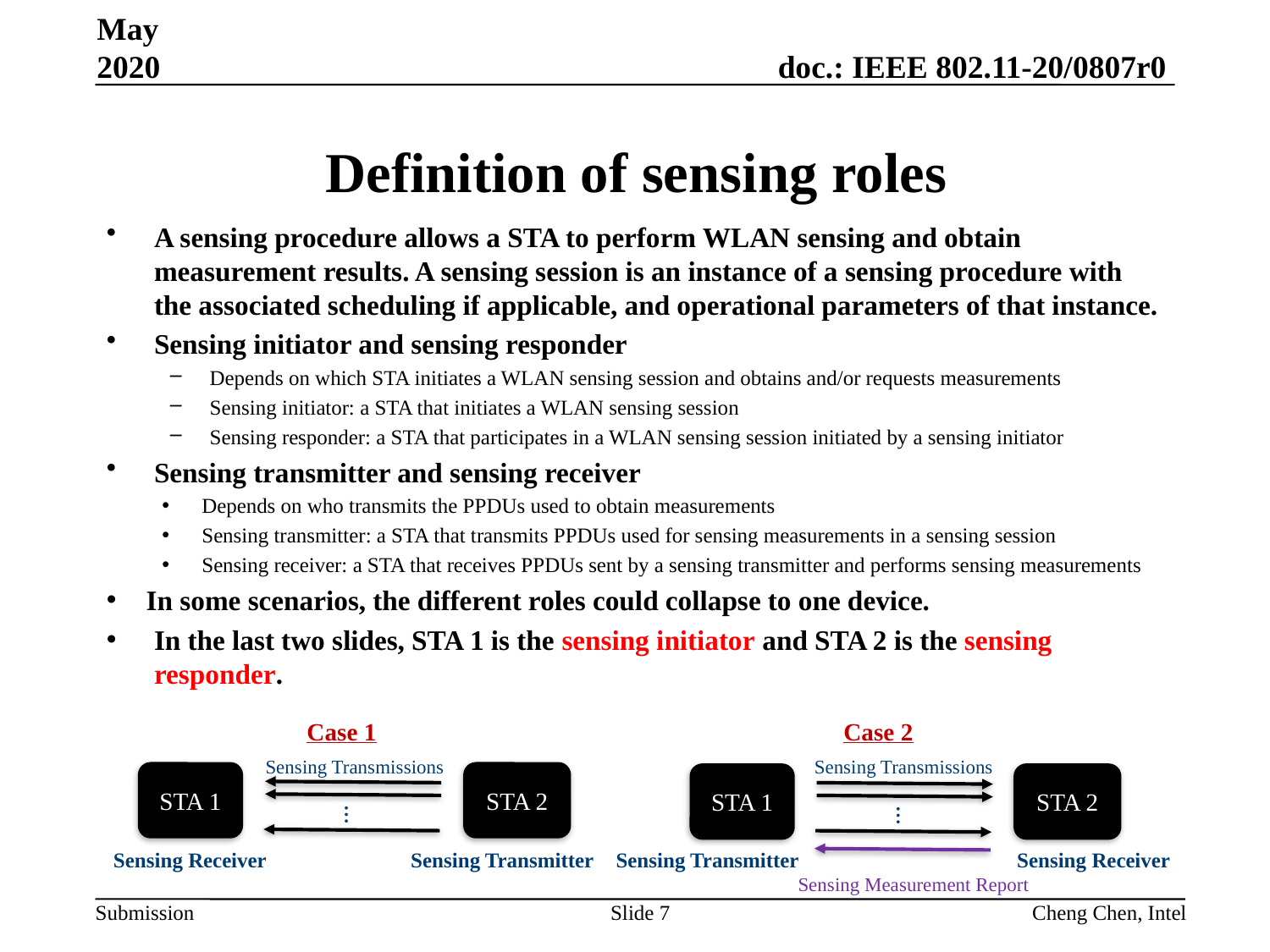

May 2020
# Definition of sensing roles
A sensing procedure allows a STA to perform WLAN sensing and obtain measurement results. A sensing session is an instance of a sensing procedure with the associated scheduling if applicable, and operational parameters of that instance.
Sensing initiator and sensing responder
Depends on which STA initiates a WLAN sensing session and obtains and/or requests measurements
Sensing initiator: a STA that initiates a WLAN sensing session
Sensing responder: a STA that participates in a WLAN sensing session initiated by a sensing initiator
Sensing transmitter and sensing receiver
Depends on who transmits the PPDUs used to obtain measurements
Sensing transmitter: a STA that transmits PPDUs used for sensing measurements in a sensing session
Sensing receiver: a STA that receives PPDUs sent by a sensing transmitter and performs sensing measurements
In some scenarios, the different roles could collapse to one device.
In the last two slides, STA 1 is the sensing initiator and STA 2 is the sensing responder.
Case 2
Case 1
Sensing Transmissions
Sensing Transmissions
STA 1
STA 2
STA 1
STA 2
…
…
Sensing Receiver
Sensing Transmitter
Sensing Transmitter
Sensing Receiver
Sensing Measurement Report
Slide 7
Cheng Chen, Intel